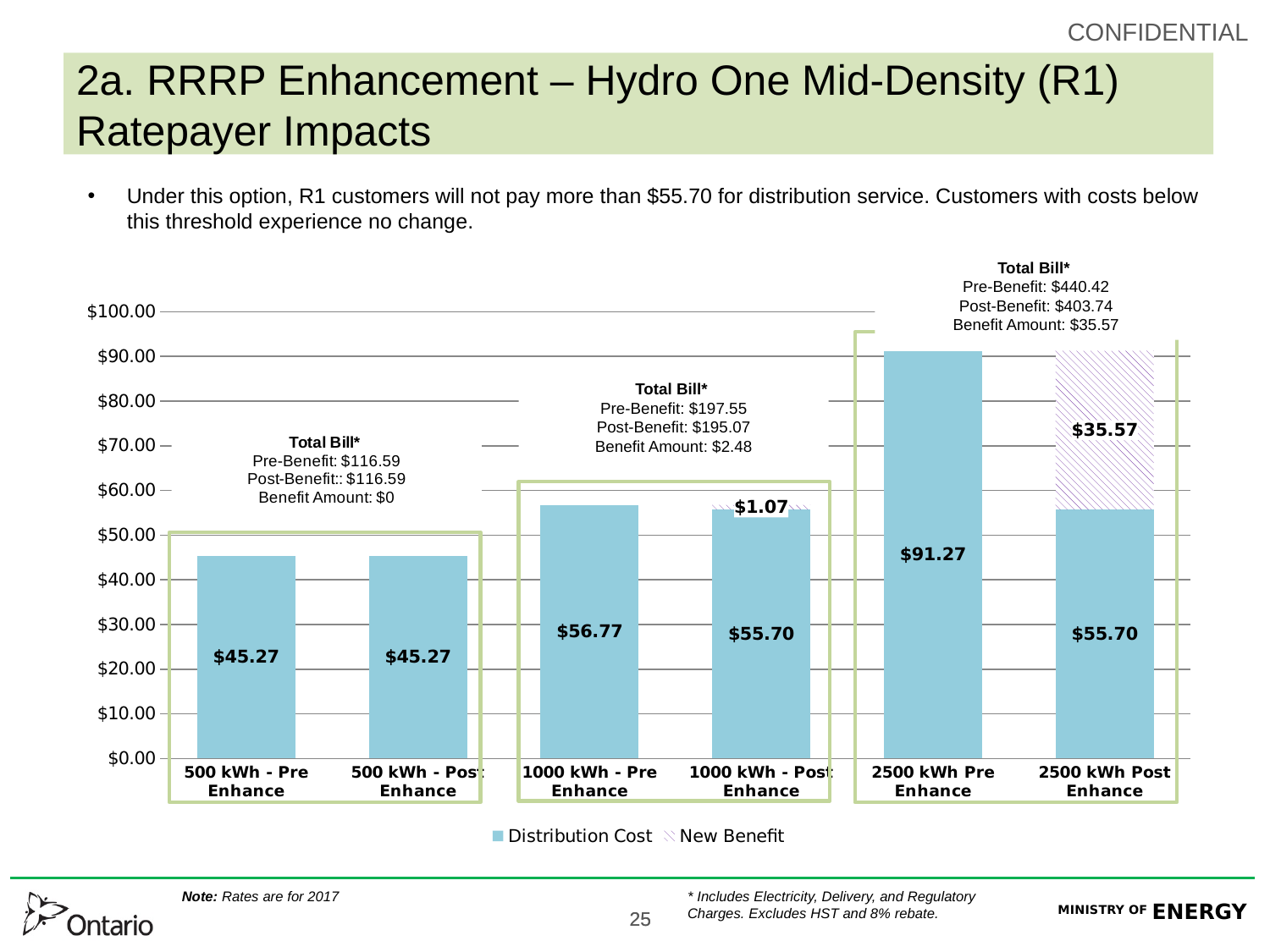

# 2a. RRRP Enhancement – Hydro One Mid-Density (R1) Ratepayer Impacts
Under this option, R1 customers will not pay more than $55.70 for distribution service. Customers with costs below this threshold experience no change.

Total Bill*
Pre-Benefit: $440.42
Post-Benefit: $403.74
Benefit Amount: $35.57

### Chart

| Category | Distribution Cost | New Benefit |
|---|---|---|
| 500 kWh - Pre Enhance | 45.27 | 0.0 |
| 500 kWh - Post Enhance | 45.27 | 0.0 |
| 1000 kWh - Pre Enhance | 56.77 | 0.0 |
| 1000 kWh - Post Enhance | 55.7 | 1.07 |
| 2500 kWh Pre Enhance | 91.27 | 0.0 |
| 2500 kWh Post Enhance | 55.7 | 35.57 |
Total Bill*
Pre-Benefit: $197.55
Post-Benefit: $195.07
Benefit Amount: $2.48

Note: Rates are for 2017
* Includes Electricity, Delivery, and Regulatory Charges. Excludes HST and 8% rebate.